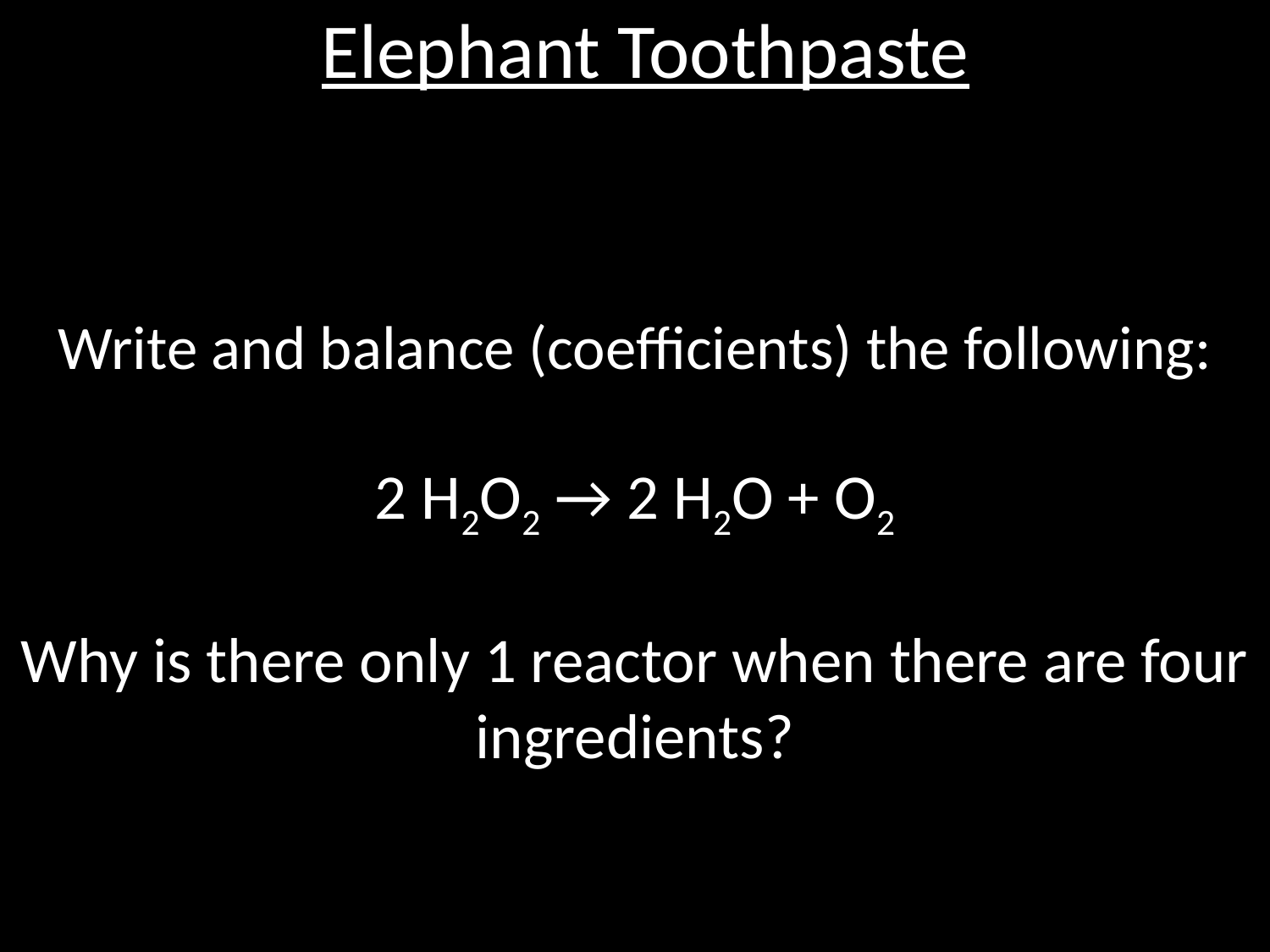

# Elephant Toothpaste
Write and balance (coefficients) the following:

2 H2O2 → 2 H2O + O2

Why is there only 1 reactor when there are four ingredients?